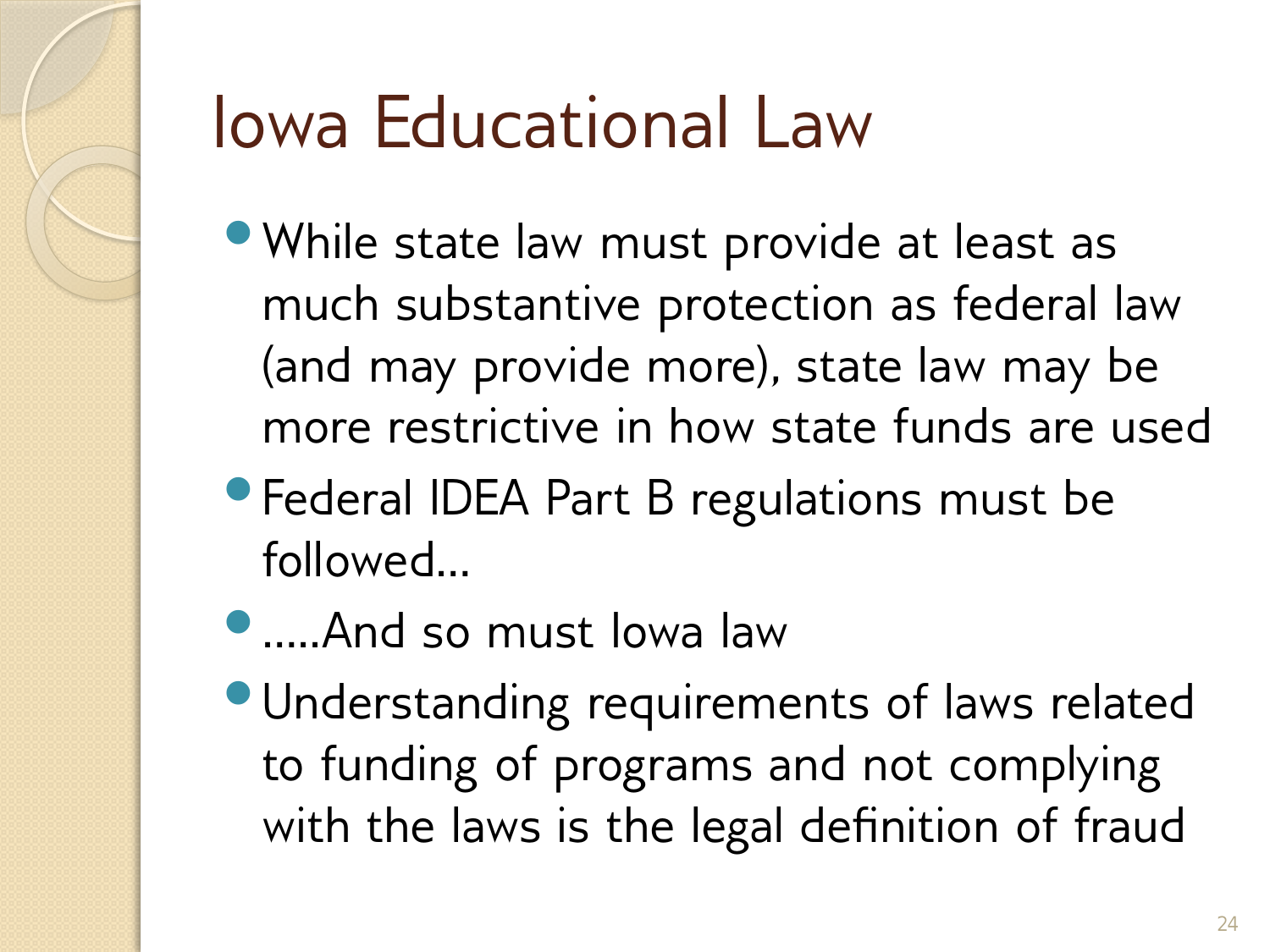

# Iowa Educational Law
While state law must provide at least as much substantive protection as federal law (and may provide more), state law may be more restrictive in how state funds are used
Federal IDEA Part B regulations must be followed…
…..And so must Iowa law
Understanding requirements of laws related to funding of programs and not complying with the laws is the legal definition of fraud
24